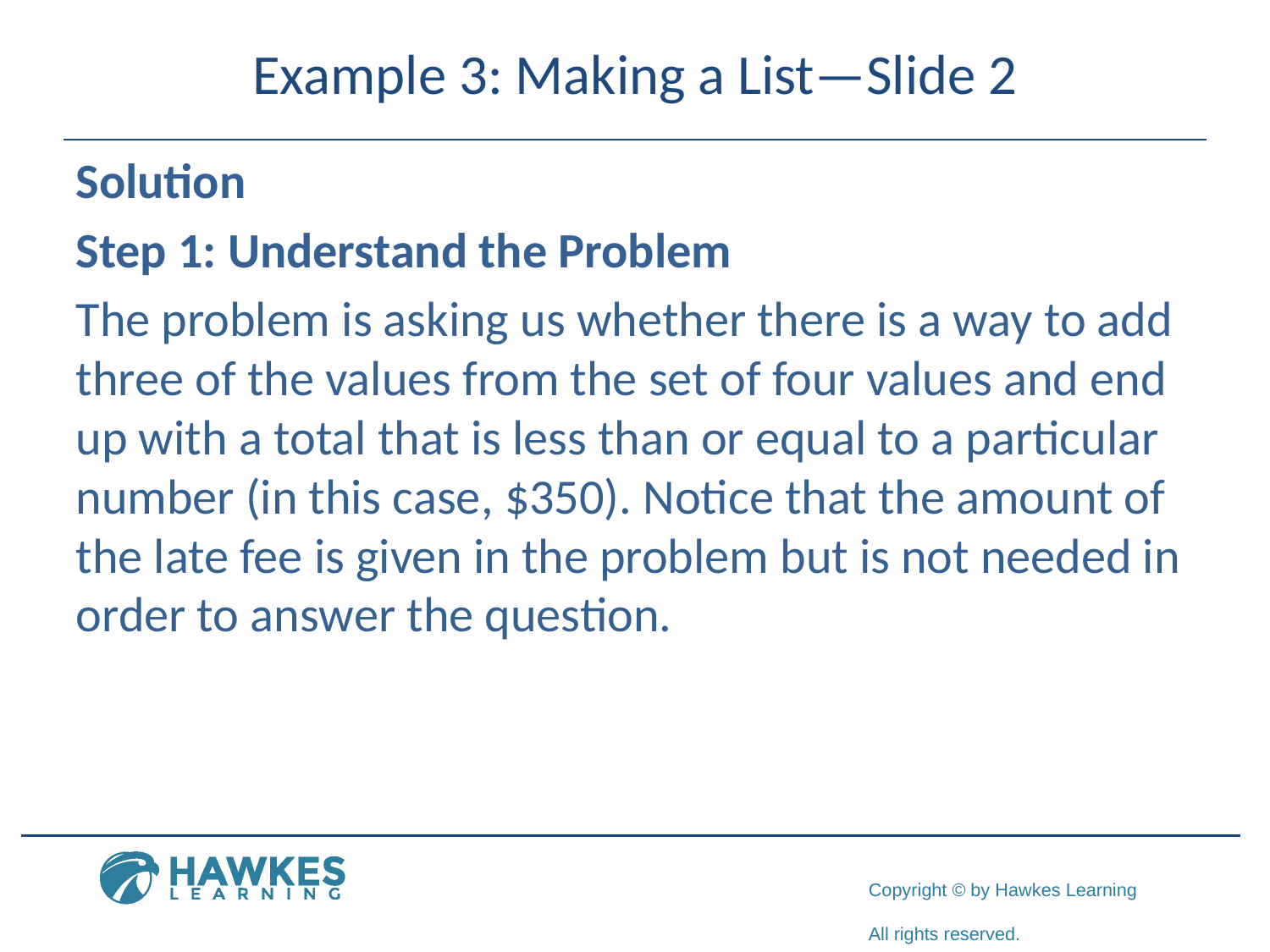

# Example 3: Making a List—Slide 2
Solution
Step 1: Understand the Problem
The problem is asking us whether there is a way to add three of the values from the set of four values and end up with a total that is less than or equal to a particular number (in this case, $350). Notice that the amount of the late fee is given in the problem but is not needed in order to answer the question.